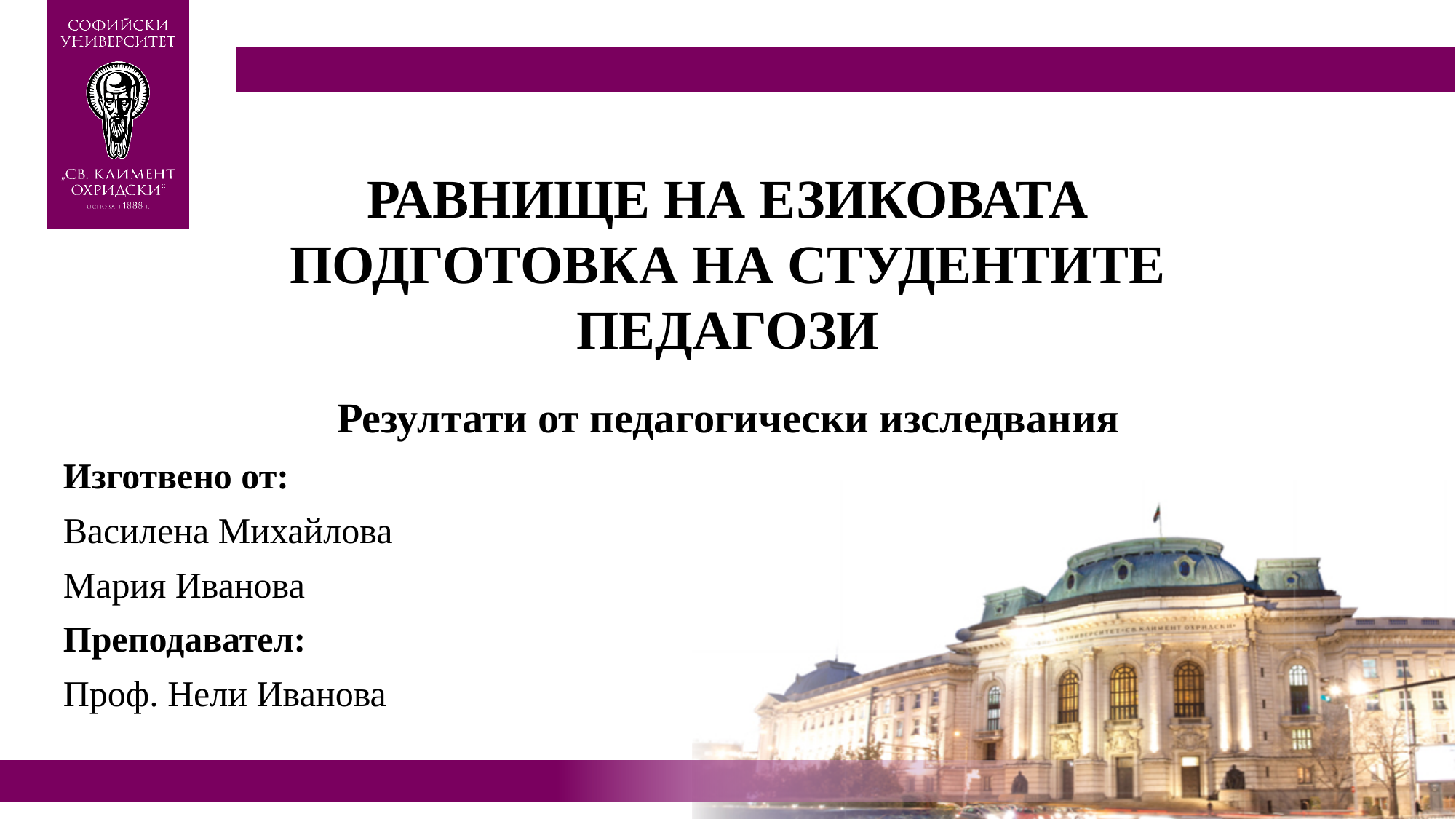

# Равнище на езиковата подготовка на студентите педагози

Резултати от педагогически изследвания
Изготвено от:
Василена Михайлова
Мария Иванова
Преподавател:
Проф. Нели Иванова